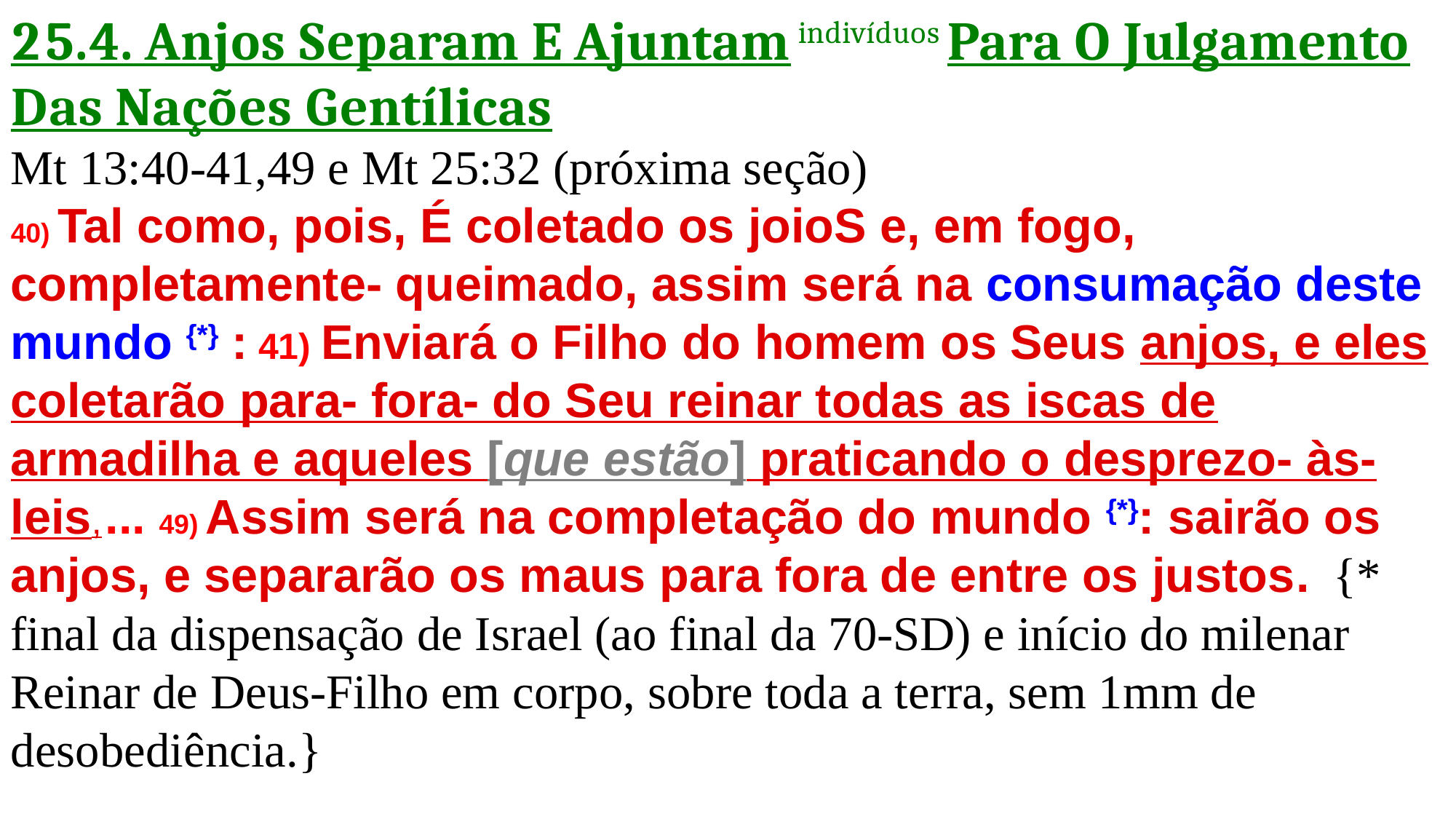

25.4. Anjos Separam E Ajuntam indivíduos Para O Julgamento Das Nações Gentílicas
Mt 13:40-41,49 e Mt 25:32 (próxima seção)
40) Tal como, pois, É coletado os joioS e, em fogo, completamente- queimado, assim será na consumação deste mundo {*} : 41) Enviará o Filho do homem os Seus anjos, e eles coletarão para- fora- do Seu reinar todas as iscas de armadilha e aqueles [que estão] praticando o desprezo- às- leis, ... 49) Assim será na completação do mundo {*}: sairão os anjos, e separarão os maus para fora de entre os justos.   {* final da dispensação de Israel (ao final da 70-SD) e início do milenar Reinar de Deus-Filho em corpo, sobre toda a terra, sem 1mm de desobediência.}